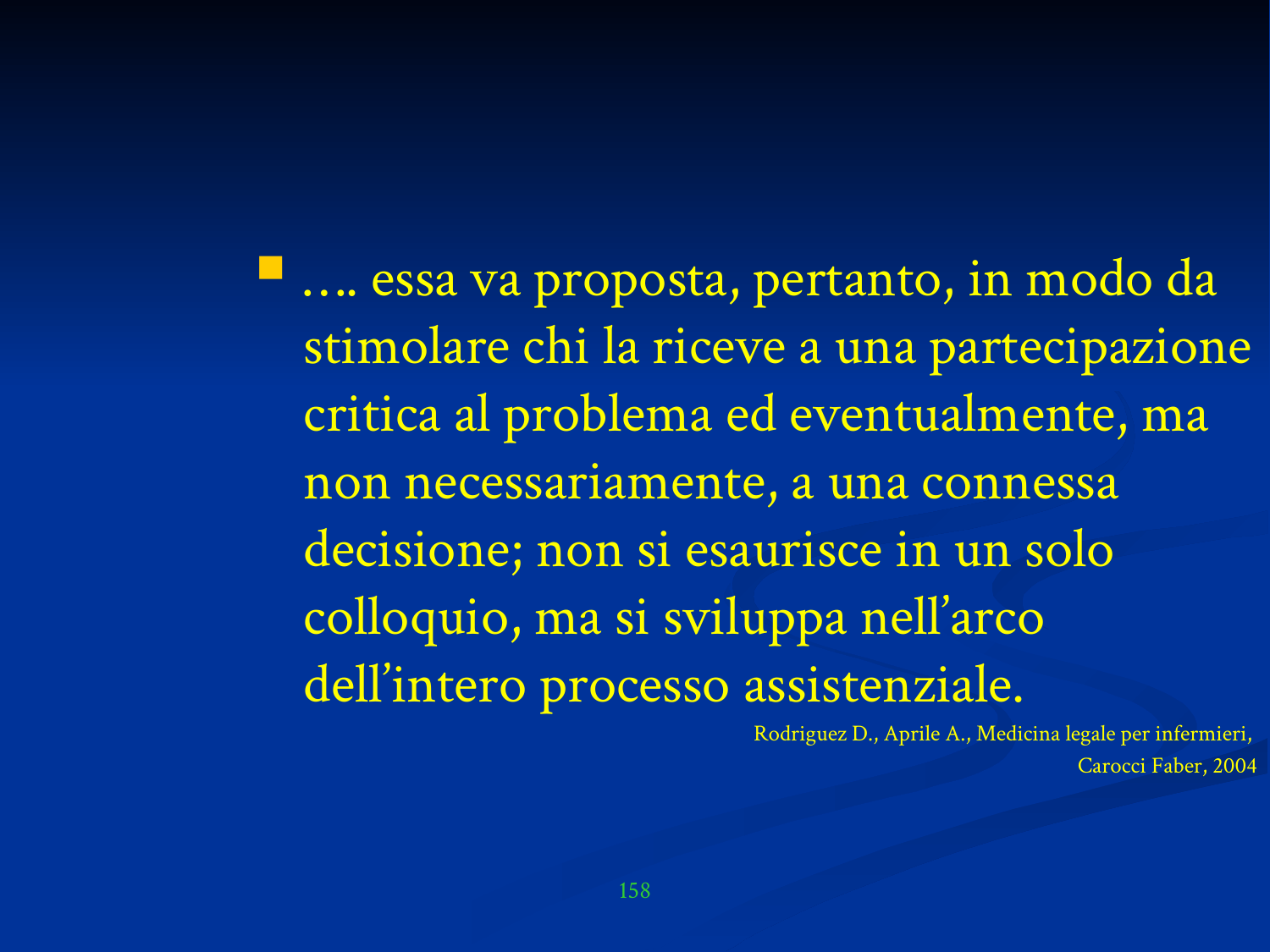

…. essa va proposta, pertanto, in modo da stimolare chi la riceve a una partecipazione critica al problema ed eventualmente, ma non necessariamente, a una connessa decisione; non si esaurisce in un solo colloquio, ma si sviluppa nell’arco dell’intero processo assistenziale.
Rodriguez D., Aprile A., Medicina legale per infermieri,
Carocci Faber, 2004

158